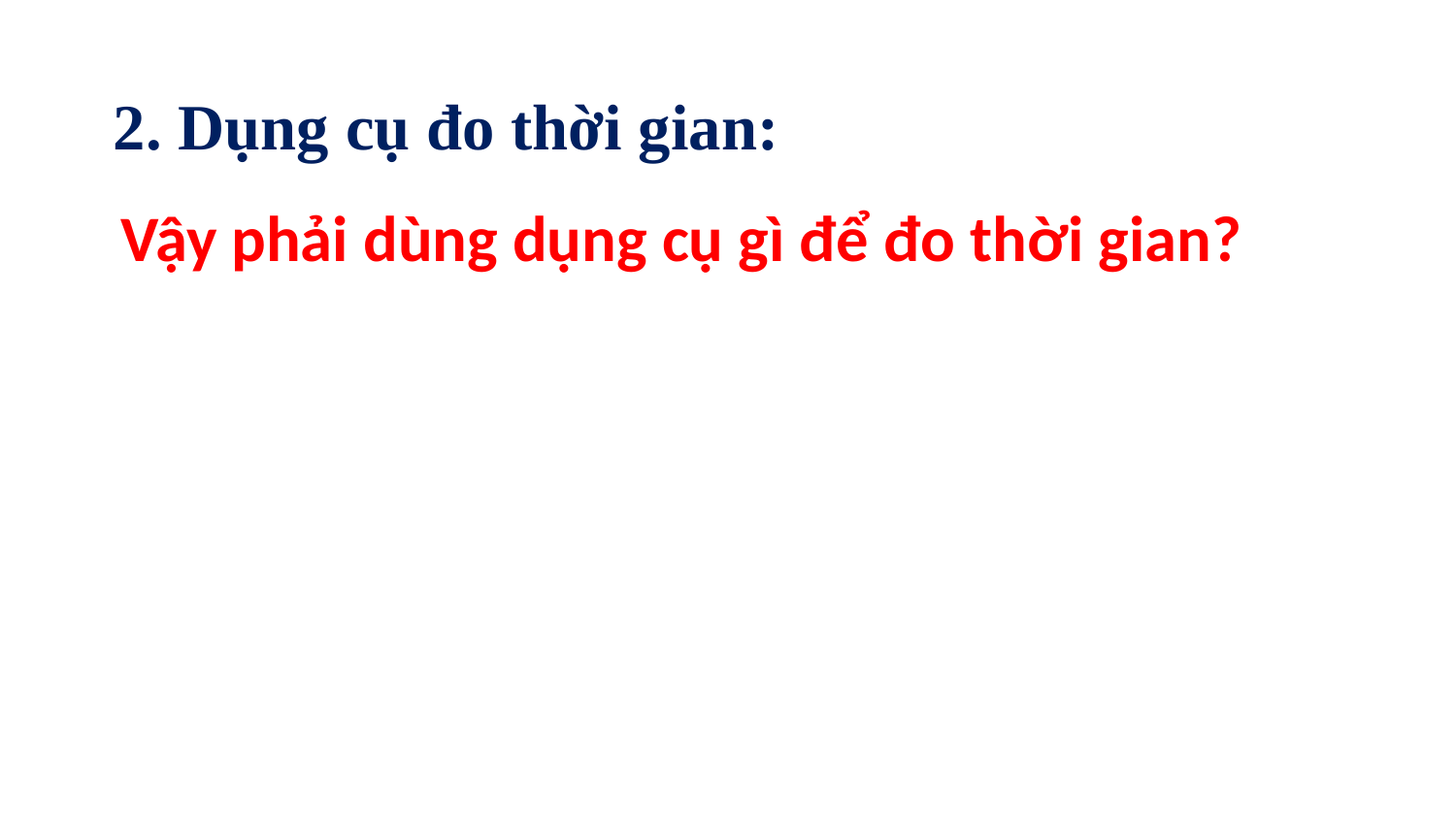

2. Dụng cụ đo thời gian:
Vậy phải dùng dụng cụ gì để đo thời gian?